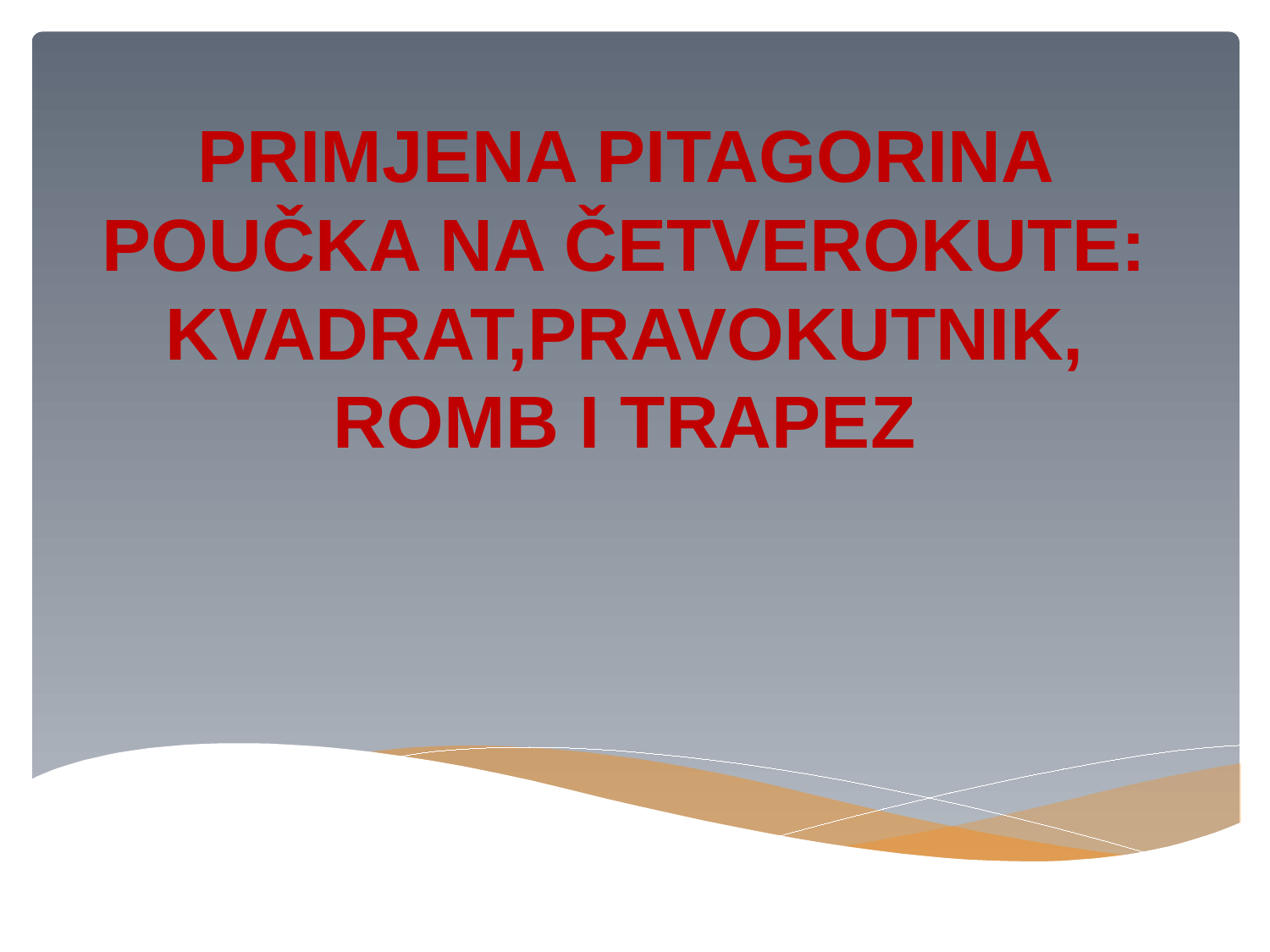

# PRIMJENA PITAGORINA POUČKA NA ČETVEROKUTE: KVADRAT,PRAVOKUTNIK, ROMB I TRAPEZ